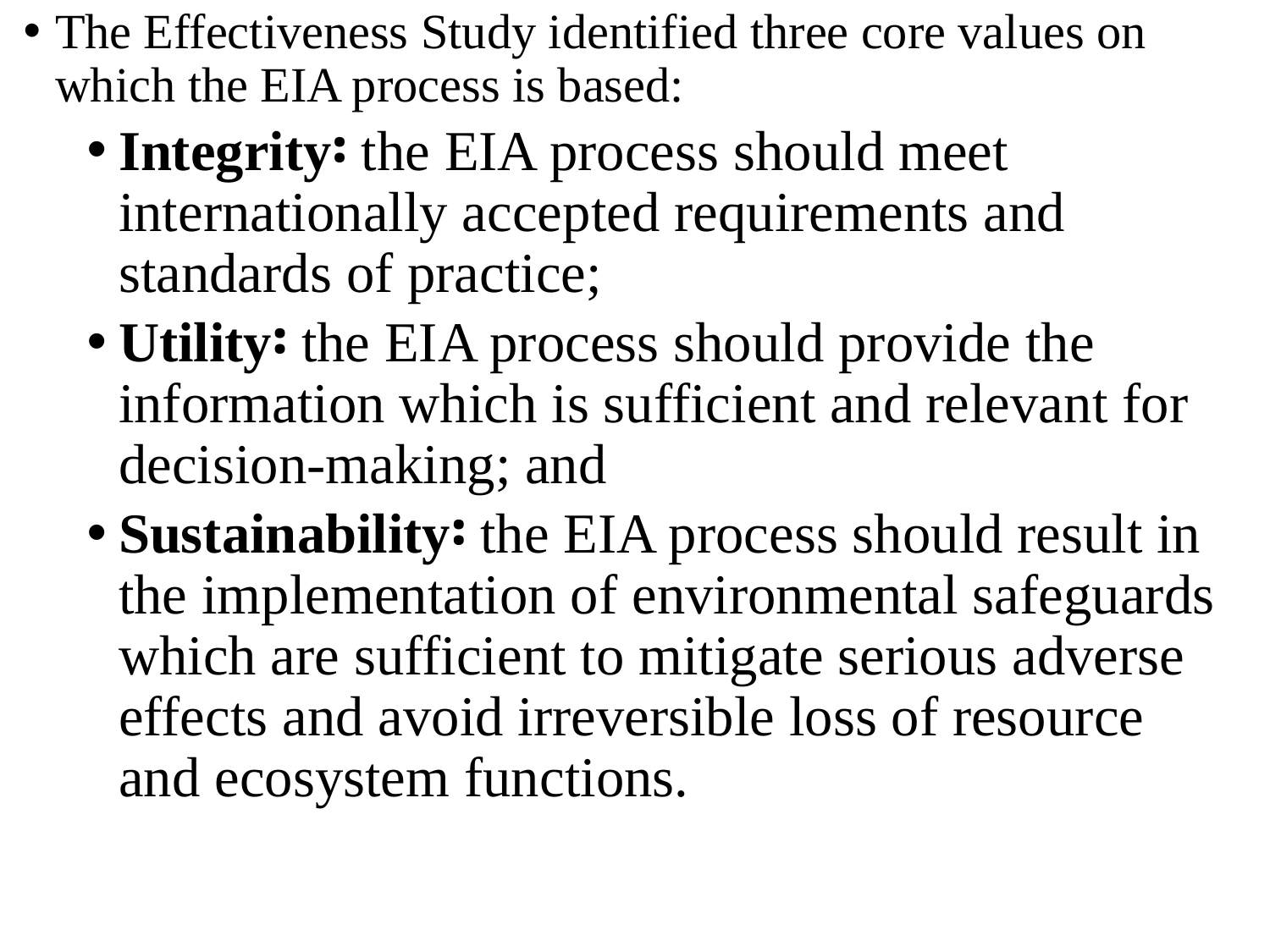

The Effectiveness Study identified three core values on which the EIA process is based:
Integrity፡ the EIA process should meet internationally accepted requirements and standards of practice;
Utility፡ the EIA process should provide the information which is sufficient and relevant for decision-making; and
Sustainability፡ the EIA process should result in the implementation of environmental safeguards which are sufficient to mitigate serious adverse effects and avoid irreversible loss of resource and ecosystem functions.